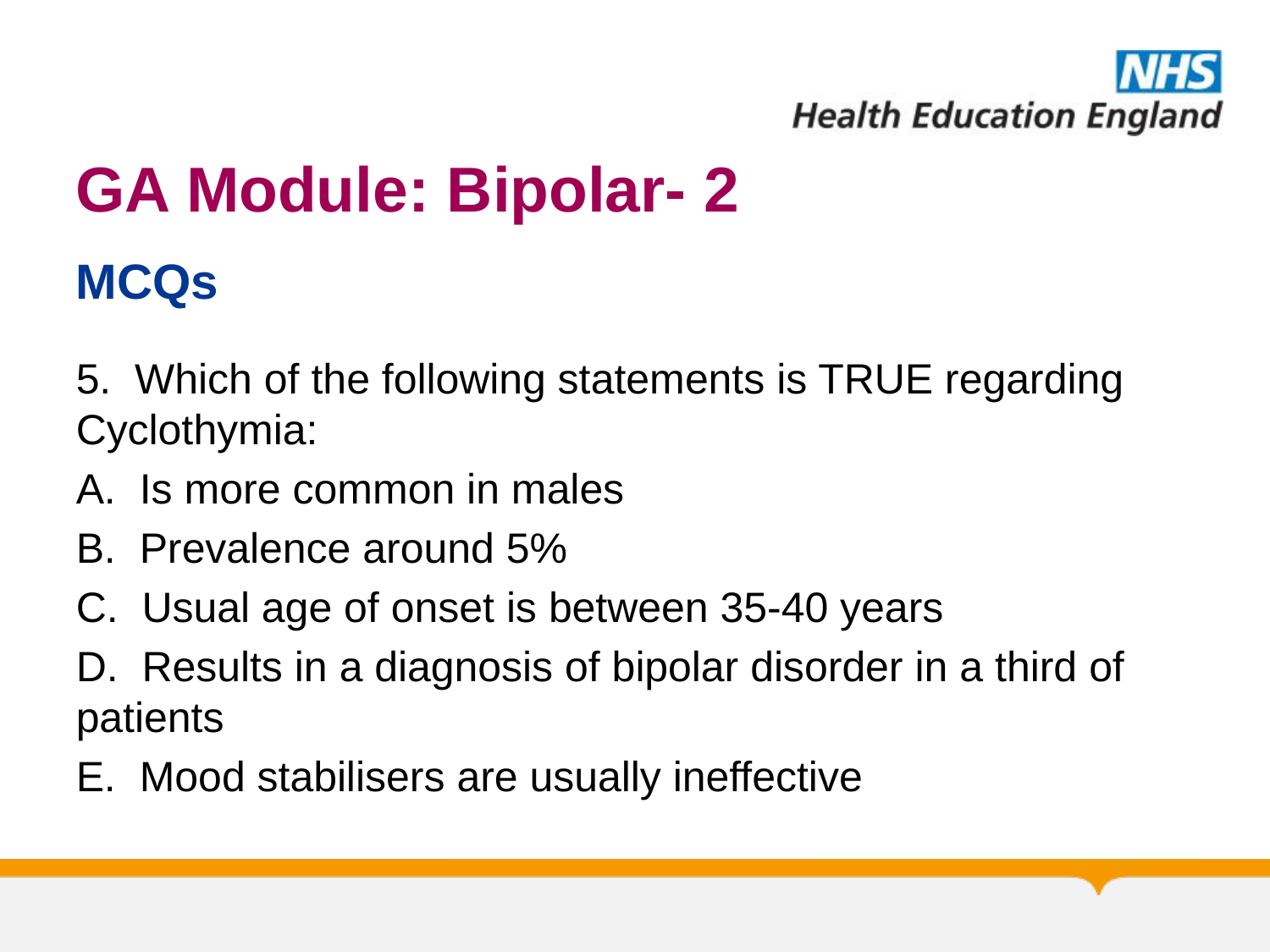

# GA Module: Bipolar- 2
MCQs
5.  Which of the following statements is TRUE regarding Cyclothymia:
A.  Is more common in males
B.  Prevalence around 5%
C.  Usual age of onset is between 35-40 years
D.  Results in a diagnosis of bipolar disorder in a third of patients
E.  Mood stabilisers are usually ineffective